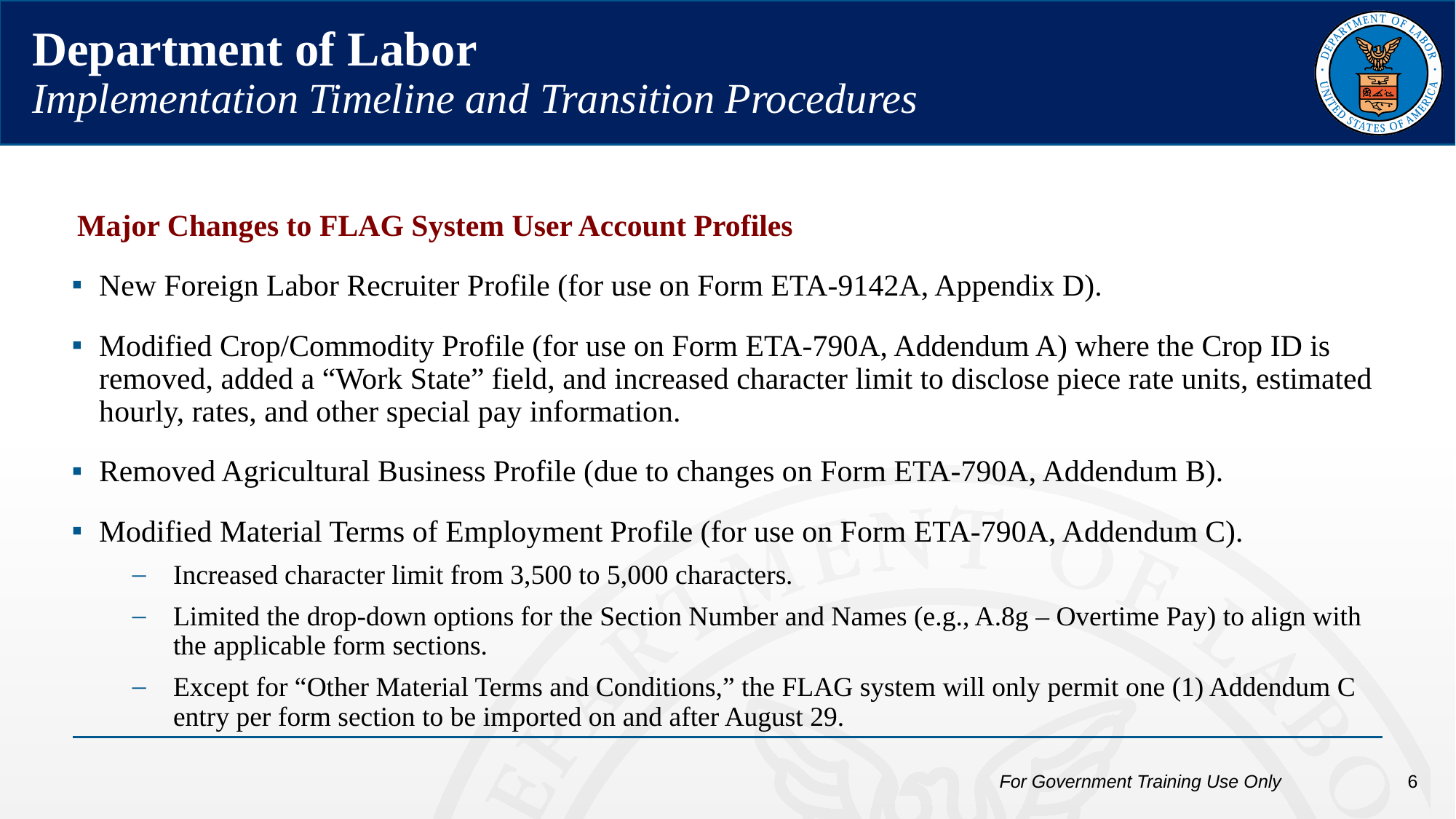

Department of Labor
Implementation Timeline and Transition Procedures
Major Changes to FLAG System User Account Profiles
New Foreign Labor Recruiter Profile (for use on Form ETA-9142A, Appendix D).
Modified Crop/Commodity Profile (for use on Form ETA-790A, Addendum A) where the Crop ID is removed, added a “Work State” field, and increased character limit to disclose piece rate units, estimated hourly, rates, and other special pay information.
Removed Agricultural Business Profile (due to changes on Form ETA-790A, Addendum B).
Modified Material Terms of Employment Profile (for use on Form ETA-790A, Addendum C).
Increased character limit from 3,500 to 5,000 characters.
Limited the drop-down options for the Section Number and Names (e.g., A.8g – Overtime Pay) to align with the applicable form sections.
Except for “Other Material Terms and Conditions,” the FLAG system will only permit one (1) Addendum C entry per form section to be imported on and after August 29.

For Government Training Use Only
6